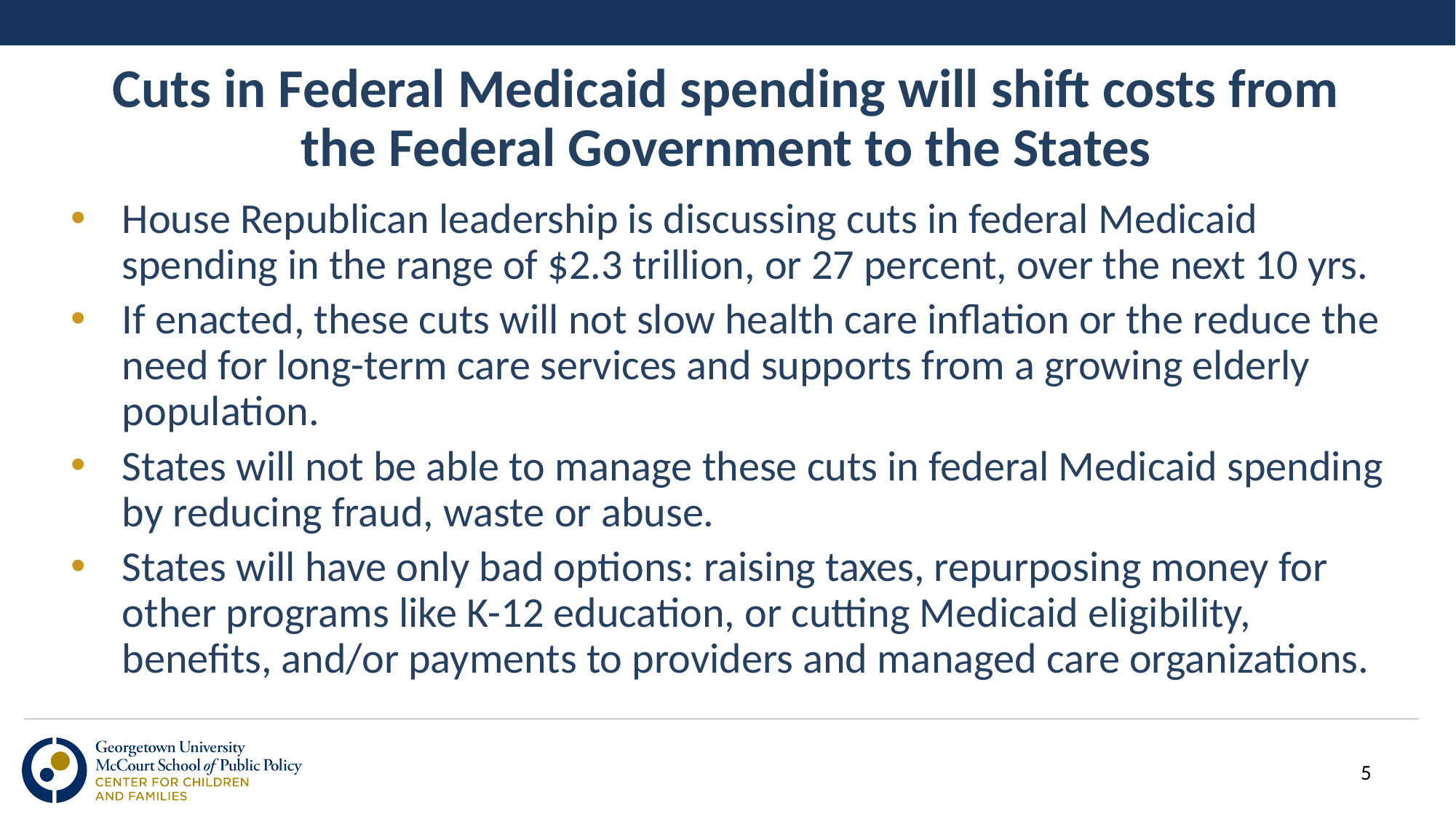

# Cuts in Federal Medicaid spending will shift costs from the Federal Government to the States
House Republican leadership is discussing cuts in federal Medicaid spending in the range of $2.3 trillion, or 27 percent, over the next 10 yrs.
If enacted, these cuts will not slow health care inflation or the reduce the need for long-term care services and supports from a growing elderly population.
States will not be able to manage these cuts in federal Medicaid spending by reducing fraud, waste or abuse.
States will have only bad options: raising taxes, repurposing money for other programs like K-12 education, or cutting Medicaid eligibility, benefits, and/or payments to providers and managed care organizations.
5